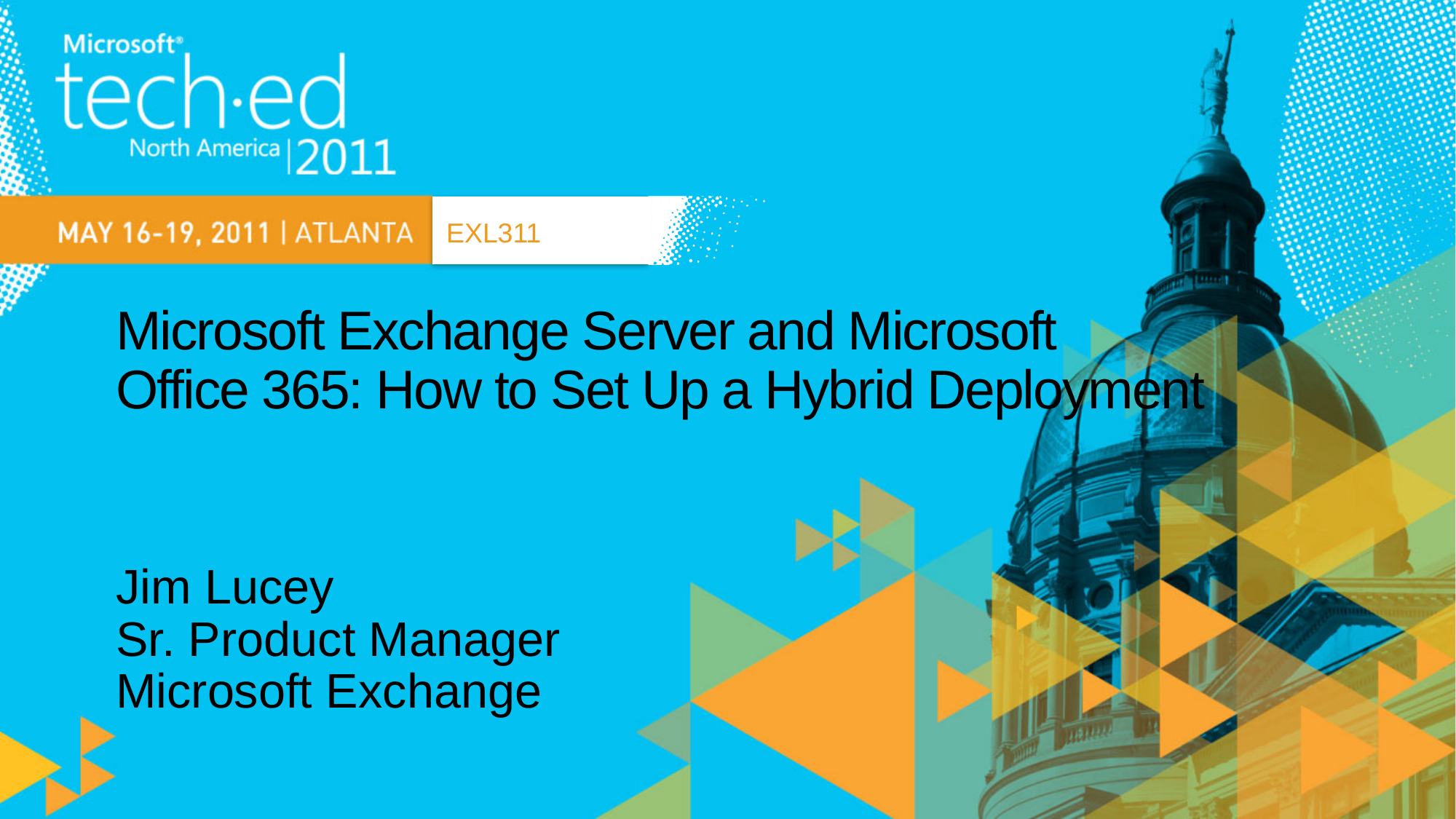

EXL311
# Microsoft Exchange Server and Microsoft Office 365: How to Set Up a Hybrid Deployment
Jim Lucey
Sr. Product Manager
Microsoft Exchange